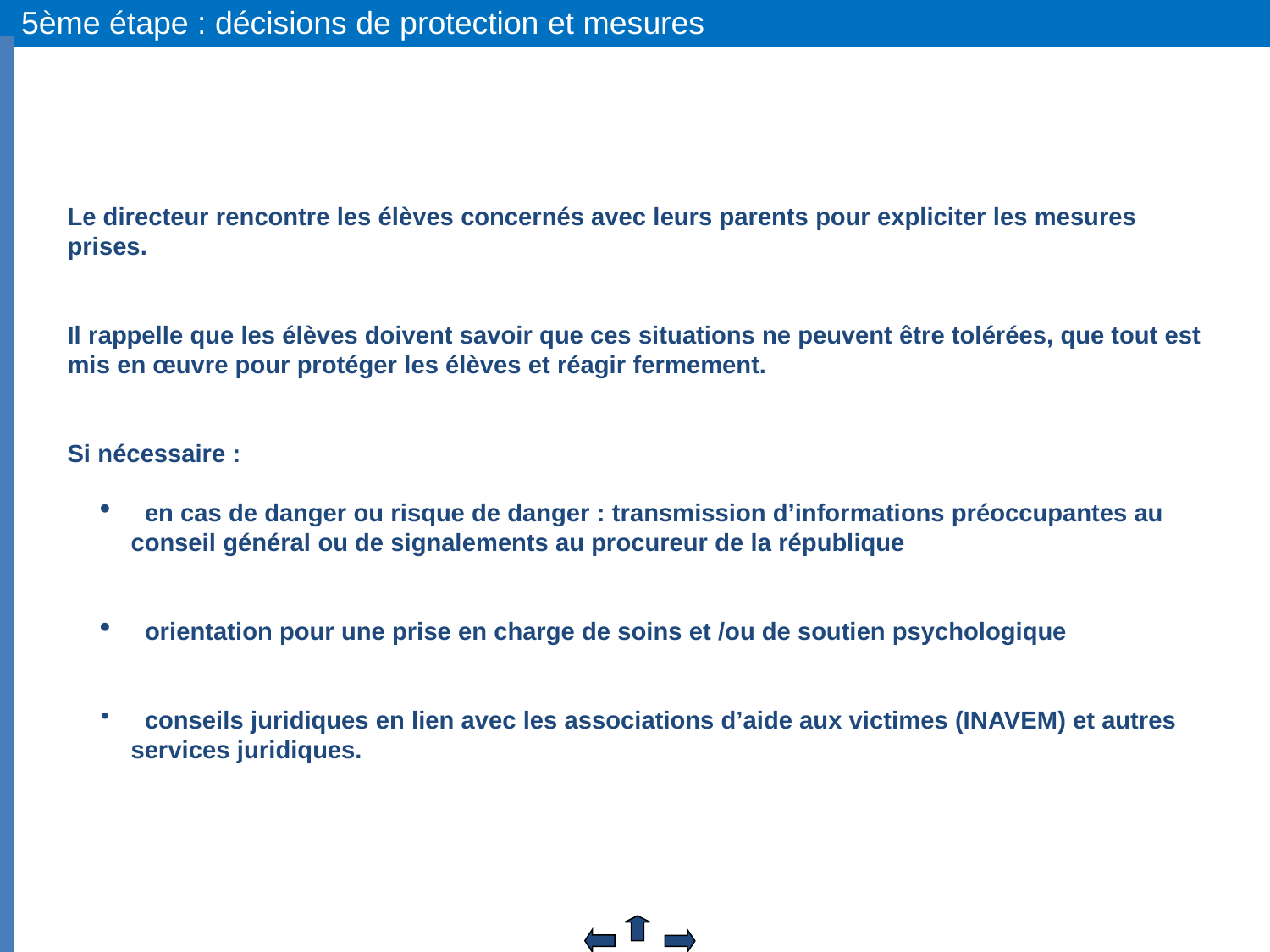

5ème étape : décisions de protection et mesures
Le directeur rencontre les élèves concernés avec leurs parents pour expliciter les mesures prises.

Il rappelle que les élèves doivent savoir que ces situations ne peuvent être tolérées, que tout est mis en œuvre pour protéger les élèves et réagir fermement.

Si nécessaire :

  en cas de danger ou risque de danger : transmission d’informations préoccupantes au conseil général ou de signalements au procureur de la république

  orientation pour une prise en charge de soins et /ou de soutien psychologique

  conseils juridiques en lien avec les associations d’aide aux victimes (INAVEM) et autres services juridiques.